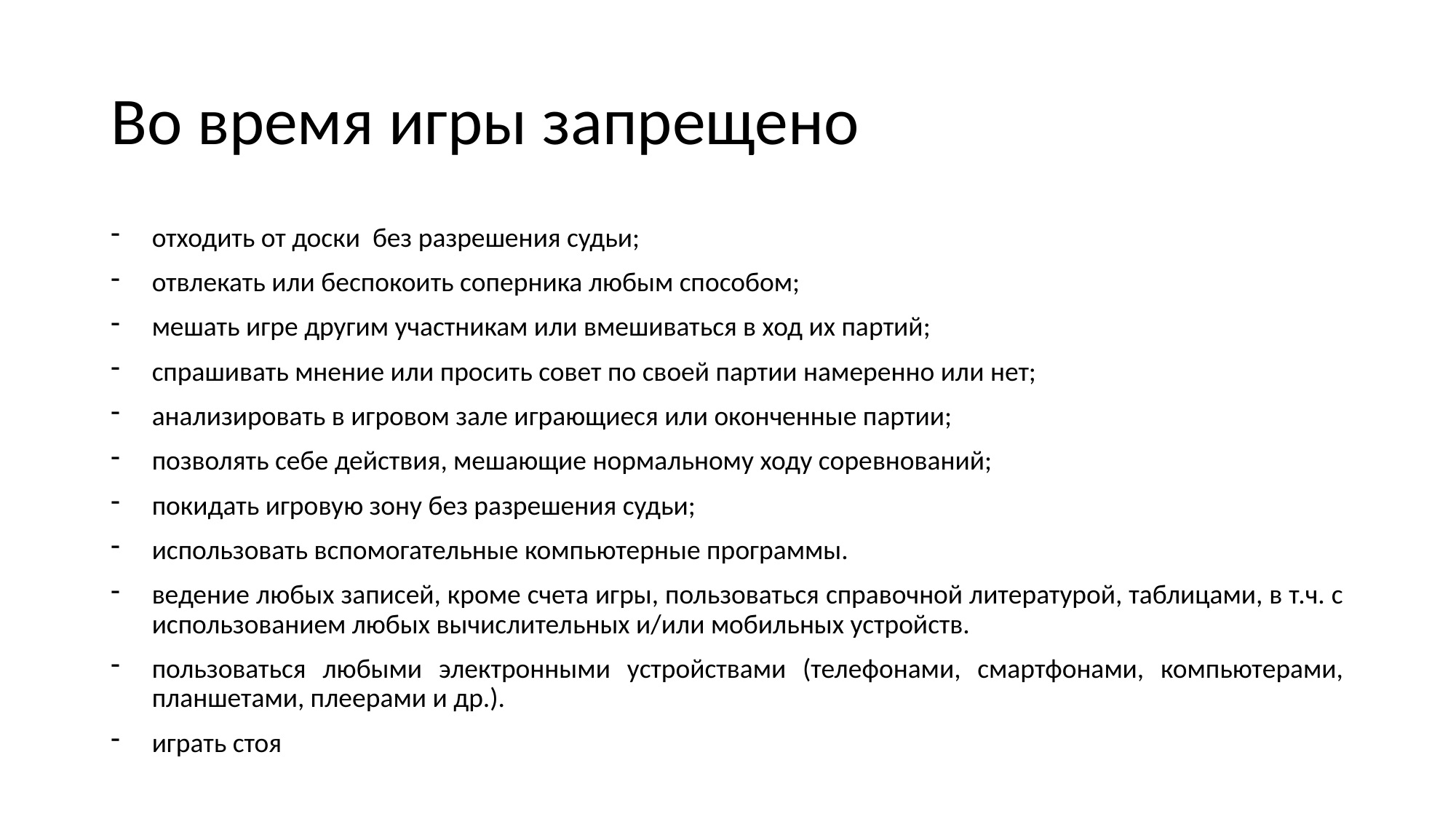

# Во время игры запрещено
отходить от доски  без разрешения судьи;
отвлекать или беспокоить соперника любым способом;
мешать игре другим участникам или вмешиваться в ход их партий;
спрашивать мнение или просить совет по своей партии намеренно или нет;
анализировать в игровом зале играющиеся или оконченные партии;
позволять себе действия, мешающие нормальному ходу соревнований;
покидать игровую зону без разрешения судьи;
использовать вспомогательные компьютерные программы.
ведение любых записей, кроме счета игры, пользоваться справочной литературой, таблицами, в т.ч. с использованием любых вычислительных и/или мобильных устройств.
пользоваться любыми электронными устройствами (телефонами, смартфонами, компьютерами, планшетами, плеерами и др.).
играть стоя